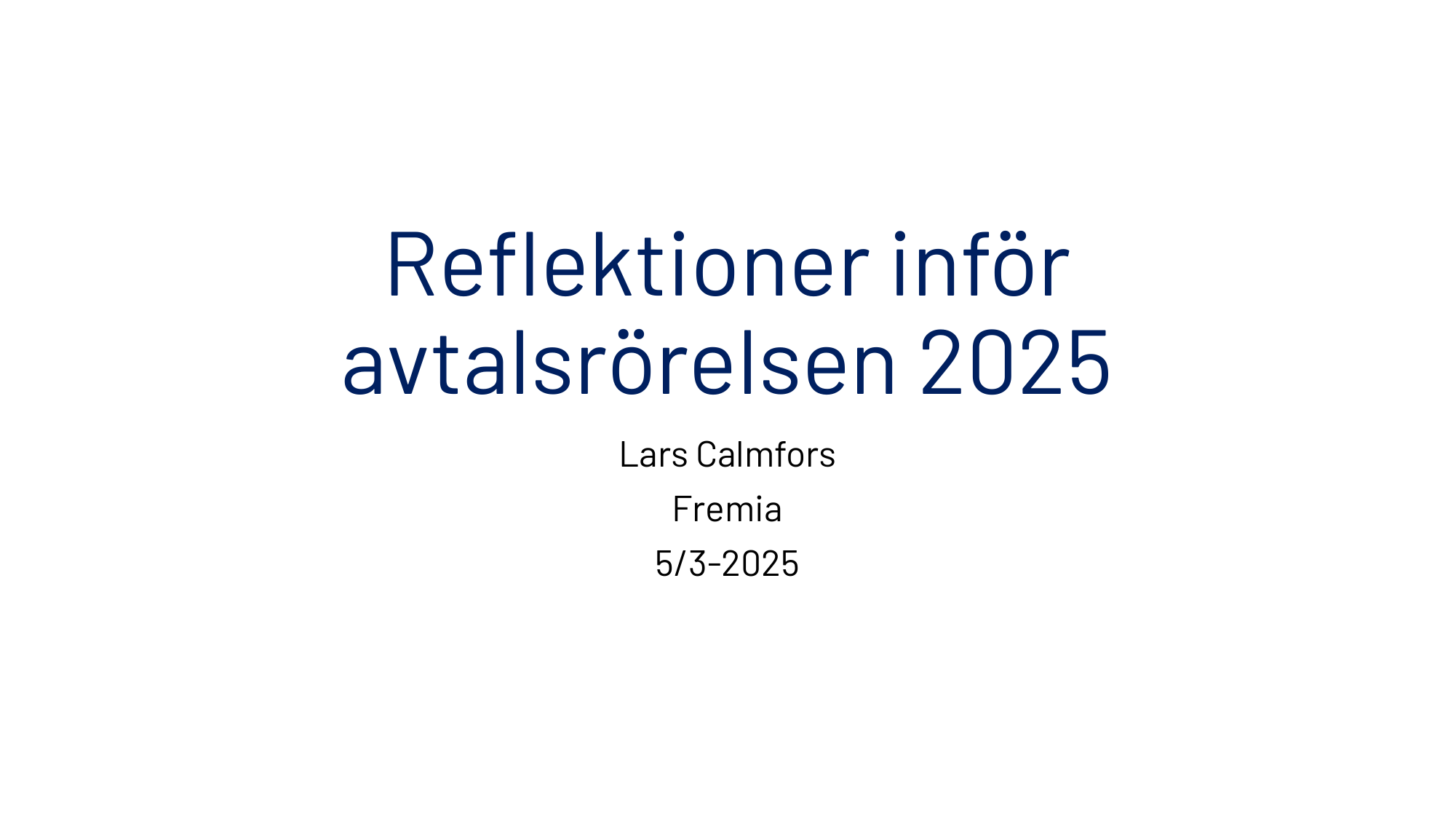

# Reflektioner inför avtalsrörelsen 2025
Lars Calmfors
Fremia
5/3-2025